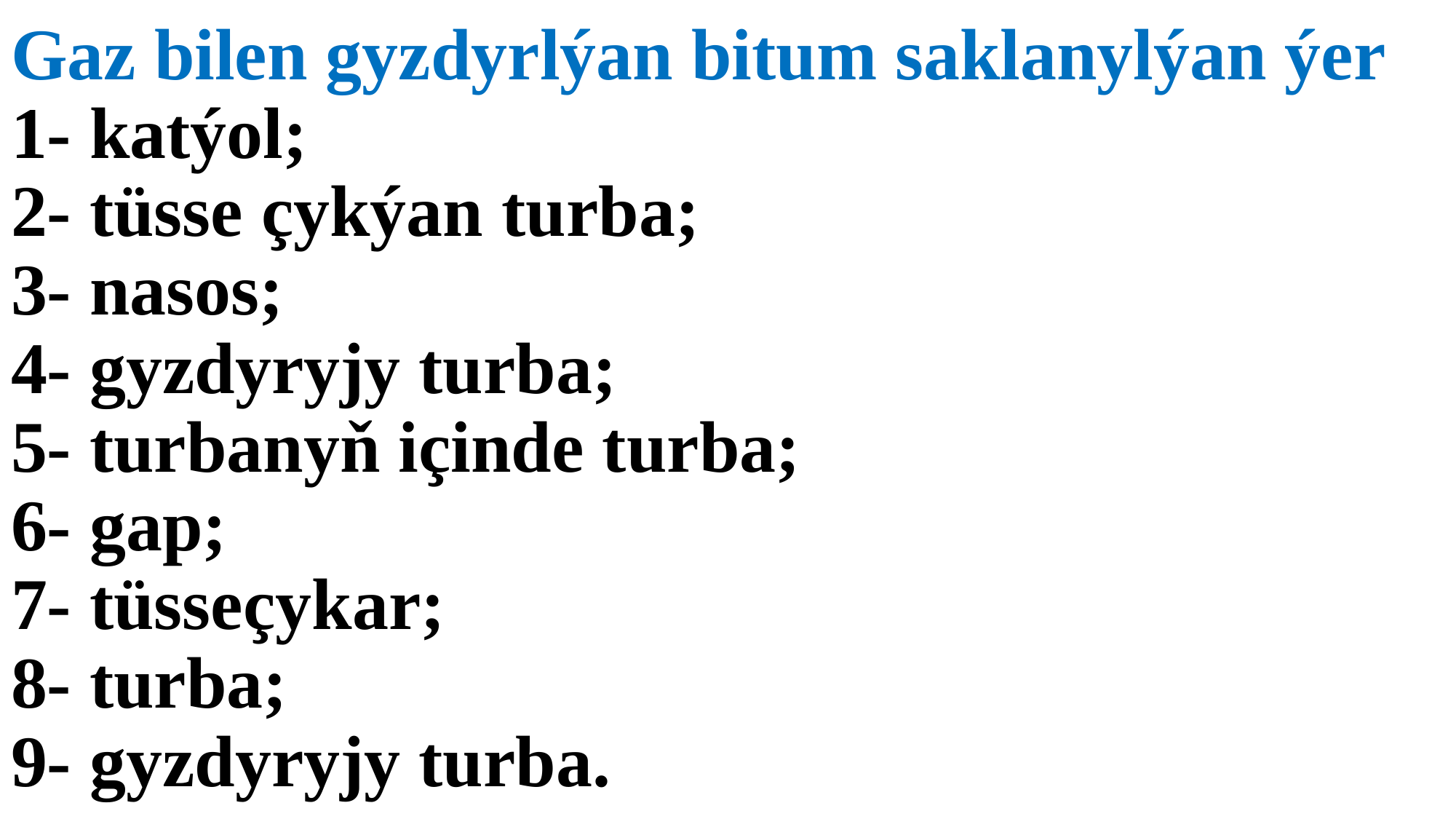

# Gaz bilen gyzdyrlýan bitum saklanylýan ýer 1- katýol; 2- tüsse çykýan turba; 3- nasos; 4- gyzdyryjy turba; 5- turbanyň içinde turba; 6- gap; 7- tüsseçykar; 8- turba; 9- gyzdyryjy turba.